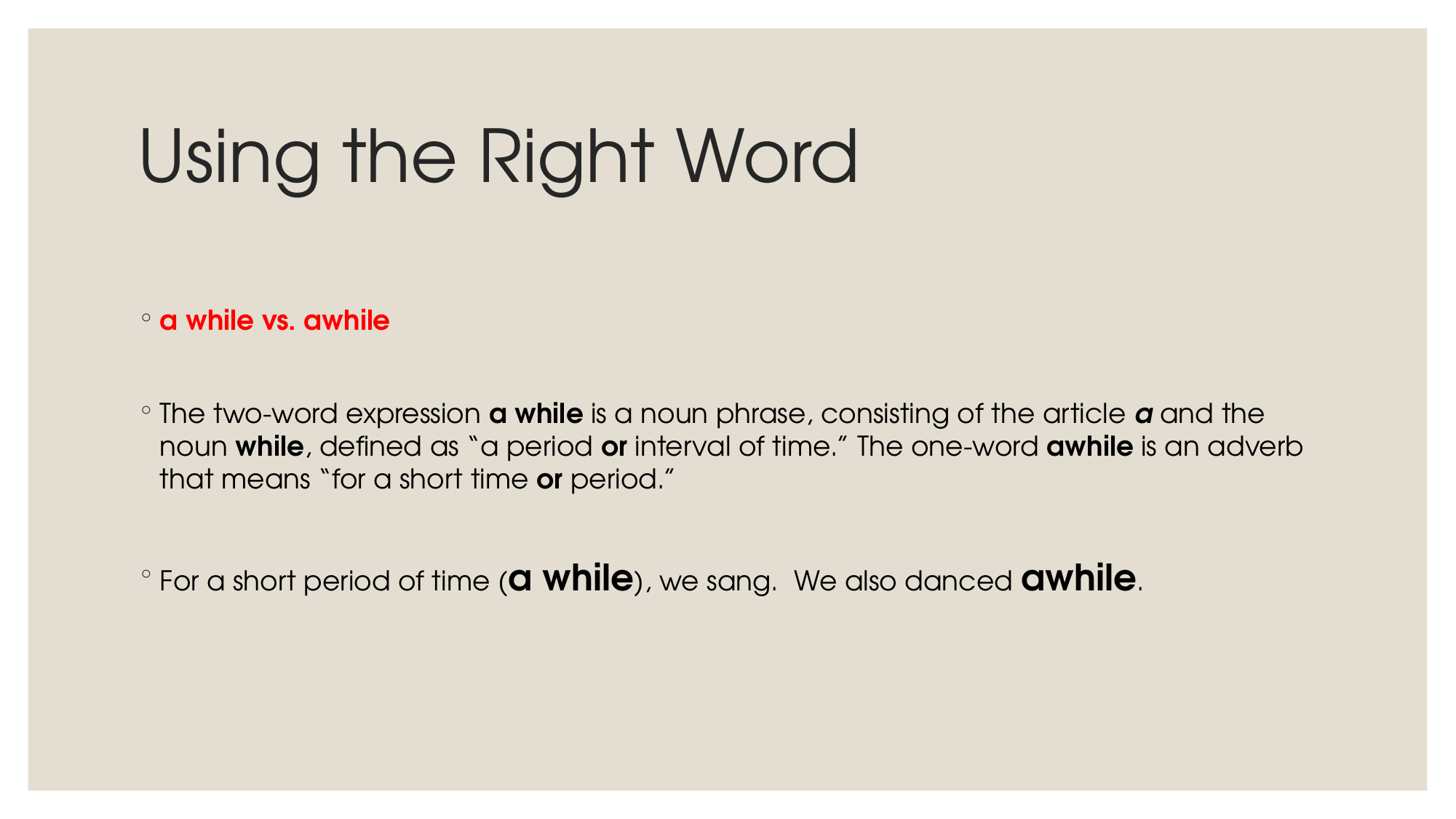

# Using the Right Word

a while vs. awhile

The two-word expression a while is a noun phrase, consisting of the article a and the noun while, defined as “a period or interval of time.” The one-word awhile is an adverb that means “for a short time or period.”

For a short period of time (a while), we sang.  We also danced awhile.